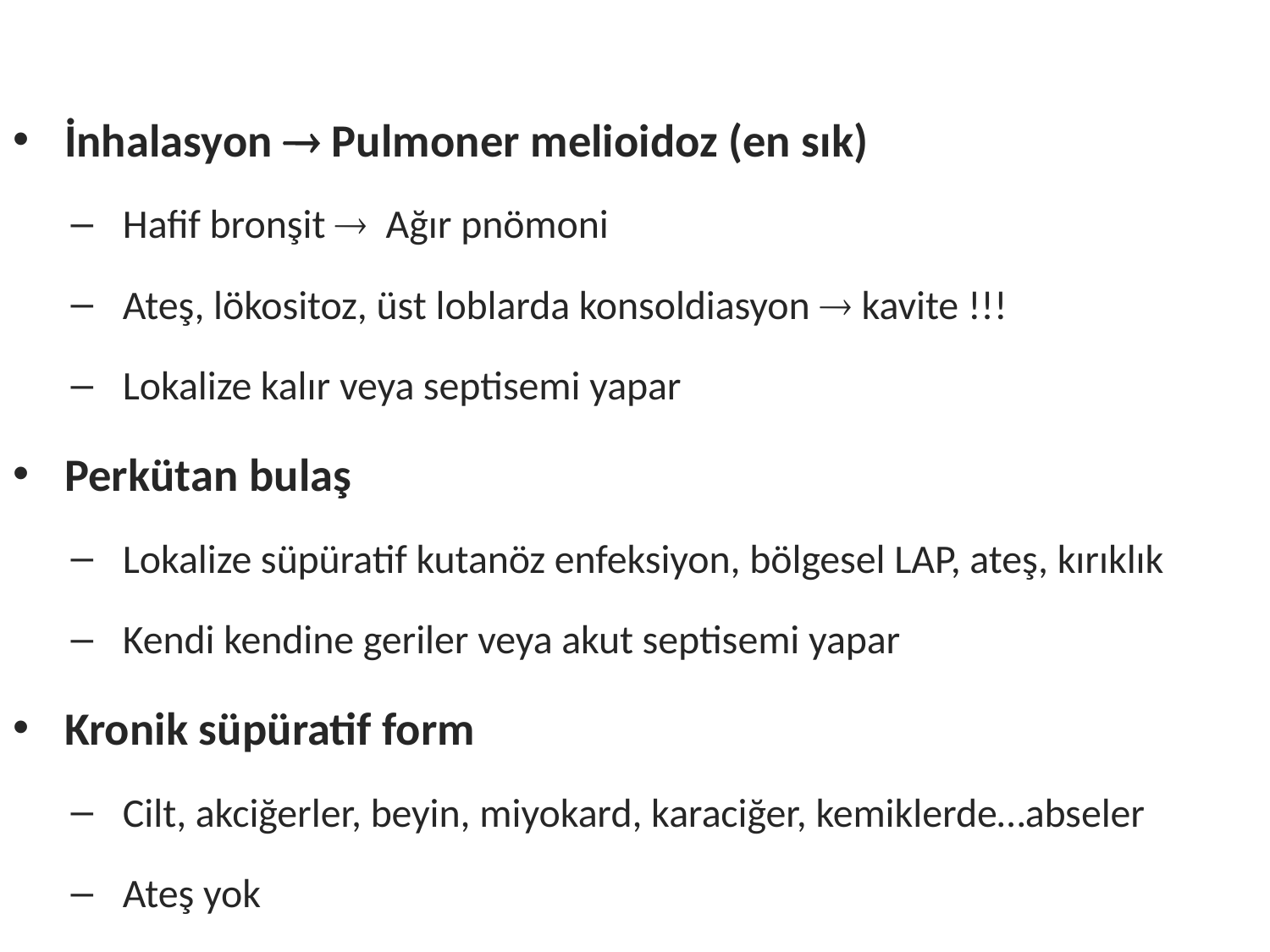

İnhalasyon → Pulmoner melioidoz (en sık)
Hafif bronşit →  Ağır pnömoni
Ateş, lökositoz, üst loblarda konsoldiasyon → kavite !!!
Lokalize kalır veya septisemi yapar
Perkütan bulaş
Lokalize süpüratif kutanöz enfeksiyon, bölgesel LAP, ateş, kırıklık
Kendi kendine geriler veya akut septisemi yapar
Kronik süpüratif form
Cilt, akciğerler, beyin, miyokard, karaciğer, kemiklerde…abseler
Ateş yok